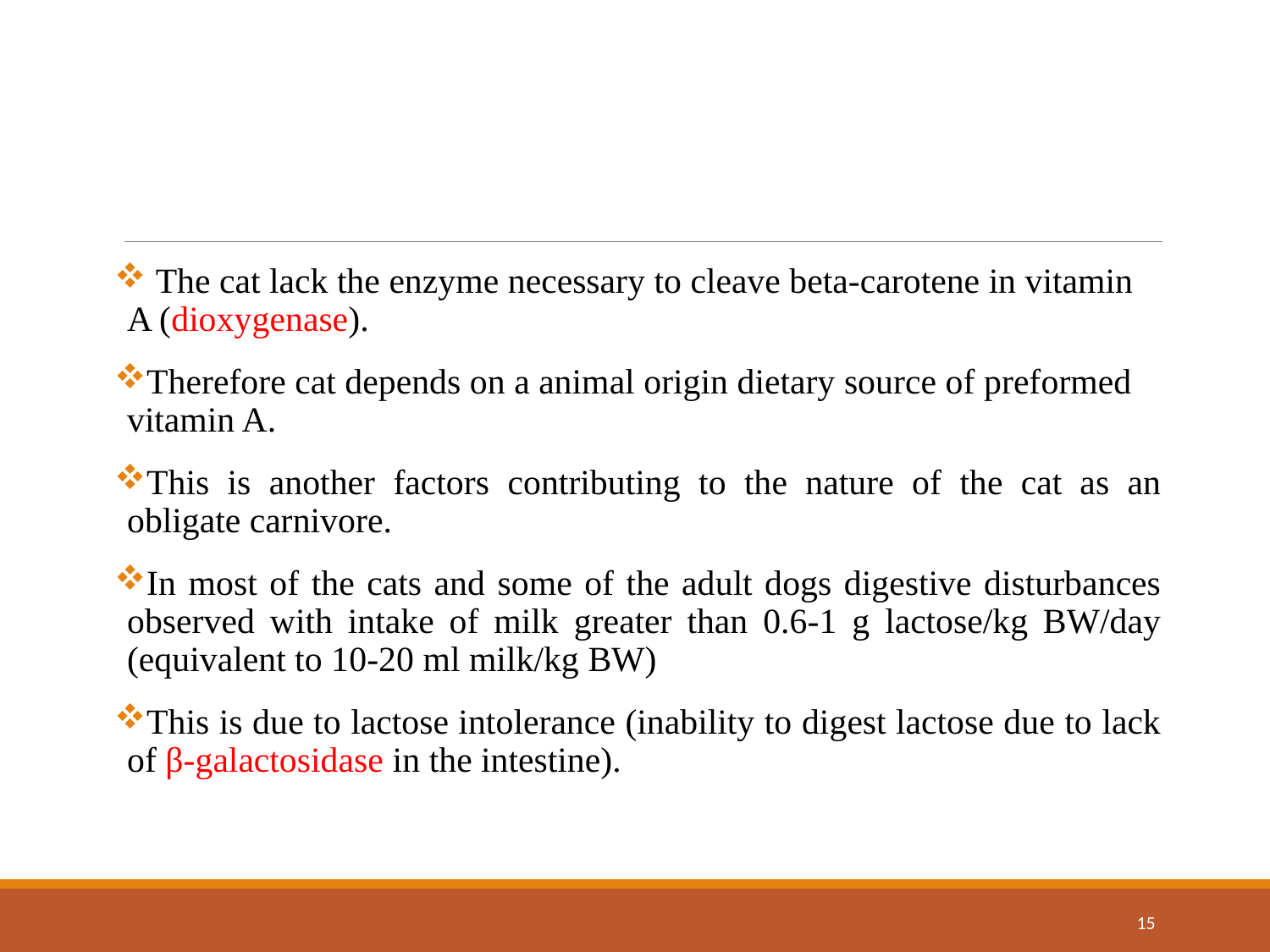

The cat lack the enzyme necessary to cleave beta-carotene in vitamin A (dioxygenase).
Therefore cat depends on a animal origin dietary source of preformed vitamin A.
This is another factors contributing to the nature of the cat as an obligate carnivore.
In most of the cats and some of the adult dogs digestive disturbances observed with intake of milk greater than 0.6-1 g lactose/kg BW/day (equivalent to 10-20 ml milk/kg BW)
This is due to lactose intolerance (inability to digest lactose due to lack of β-galactosidase in the intestine).

15